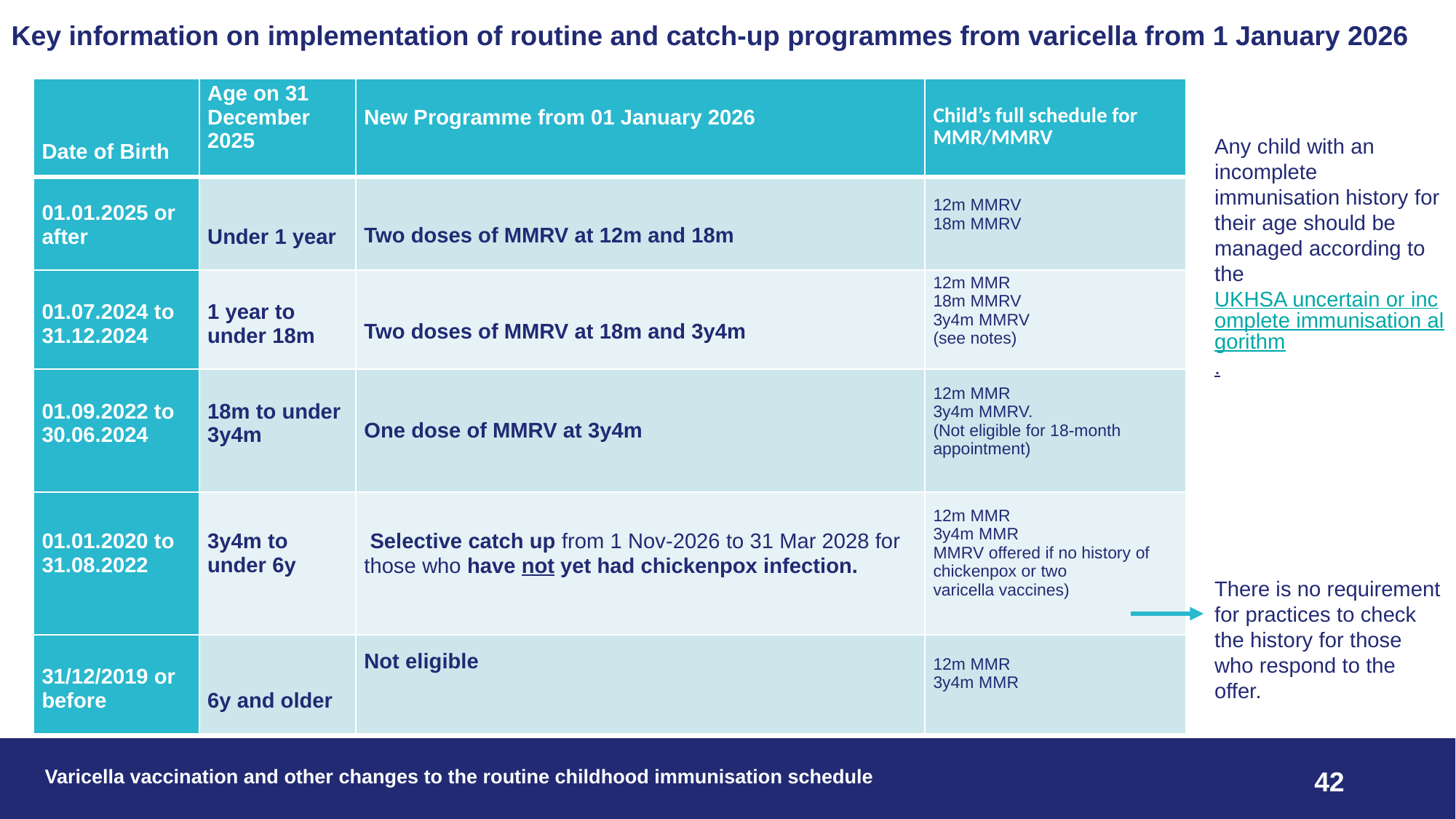

# Key information on implementation of routine and catch-up programmes from varicella from 1 January 2026
| Date of Birth | Age on 31 December 2025 | New Programme from 01 January 2026 | Child’s full schedule for MMR/MMRV |
| --- | --- | --- | --- |
| 01.01.2025 or after | Under 1 year | Two doses of MMRV at 12m and 18m | 12m MMRV 18m MMRV |
| 01.07.2024 to 31.12.2024 | 1 year to under 18m | Two doses of MMRV at 18m and 3y4m | 12m MMR 18m MMRV 3y4m MMRV (see notes) |
| 01.09.2022 to 30.06.2024 | 18m to under 3y4m | One dose of MMRV at 3y4m | 12m MMR 3y4m MMRV. (Not eligible for 18-month appointment) |
| 01.01.2020 to 31.08.2022 | 3y4m to under 6y | Selective catch up from 1 Nov-2026 to 31 Mar 2028 for those who have not yet had chickenpox infection. | 12m MMR 3y4m MMR MMRV offered if no history of chickenpox or two varicella vaccines) |
| 31/12/2019 or before | 6y and older | Not eligible | 12m MMR 3y4m MMR |
Any child with an incomplete immunisation history for their age should be managed according to the UKHSA uncertain or incomplete immunisation algorithm.

There is no requirement for practices to check the history for those who respond to the offer.
Varicella vaccination and other changes to the routine childhood immunisation schedule
42